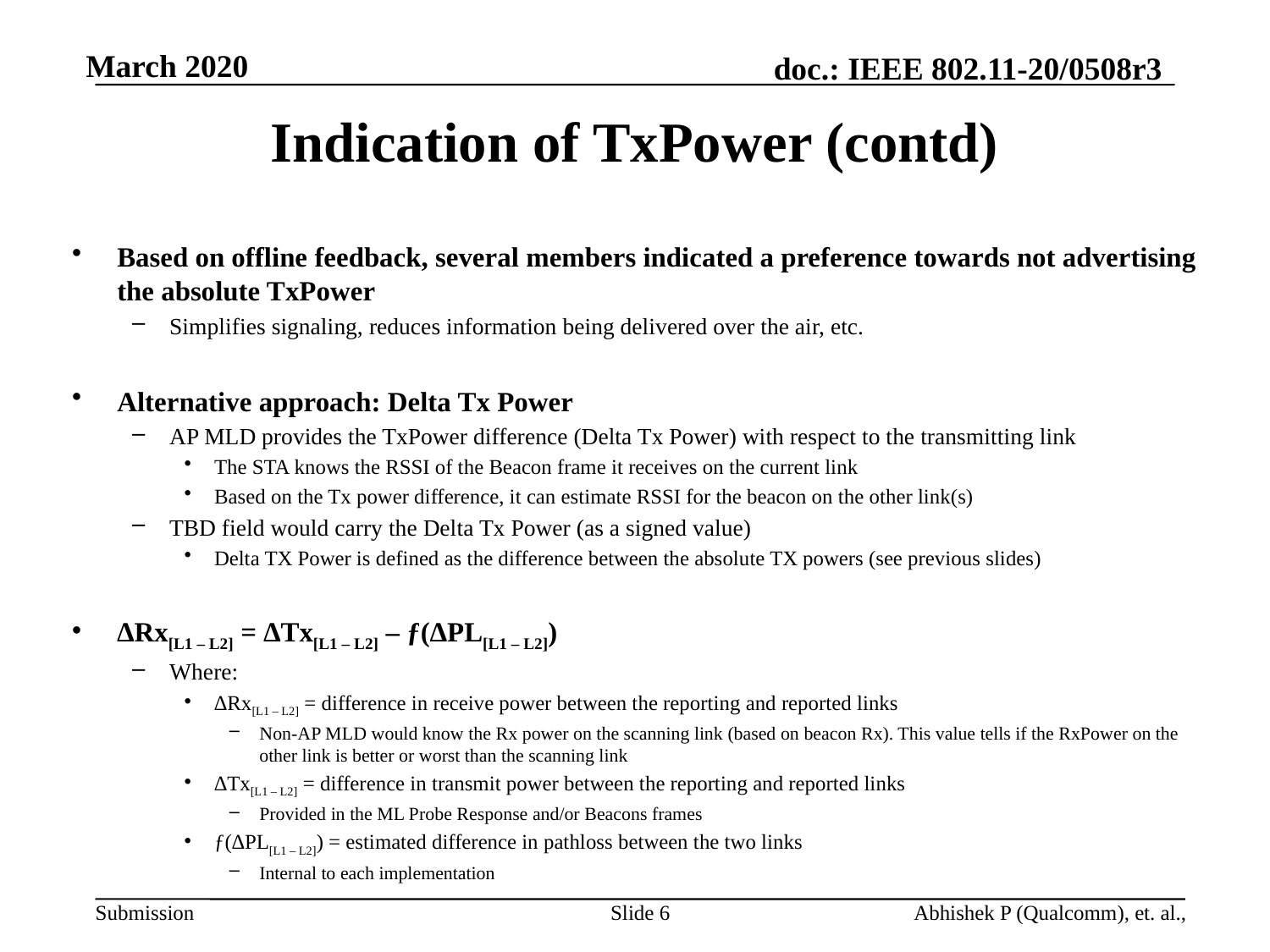

# Indication of TxPower (contd)
Based on offline feedback, several members indicated a preference towards not advertising the absolute TxPower
Simplifies signaling, reduces information being delivered over the air, etc.

Alternative approach: Delta Tx Power
AP MLD provides the TxPower difference (Delta Tx Power) with respect to the transmitting link
The STA knows the RSSI of the Beacon frame it receives on the current link
Based on the Tx power difference, it can estimate RSSI for the beacon on the other link(s)
TBD field would carry the Delta Tx Power (as a signed value)
Delta TX Power is defined as the difference between the absolute TX powers (see previous slides)

∆Rx[L1 – L2] = ∆Tx[L1 – L2] – ƒ(∆PL[L1 – L2])
Where:
∆Rx[L1 – L2] = difference in receive power between the reporting and reported links
Non-AP MLD would know the Rx power on the scanning link (based on beacon Rx). This value tells if the RxPower on the other link is better or worst than the scanning link
∆Tx[L1 – L2] = difference in transmit power between the reporting and reported links
Provided in the ML Probe Response and/or Beacons frames
ƒ(∆PL[L1 – L2]) = estimated difference in pathloss between the two links
Internal to each implementation
Slide 6
Abhishek P (Qualcomm), et. al.,